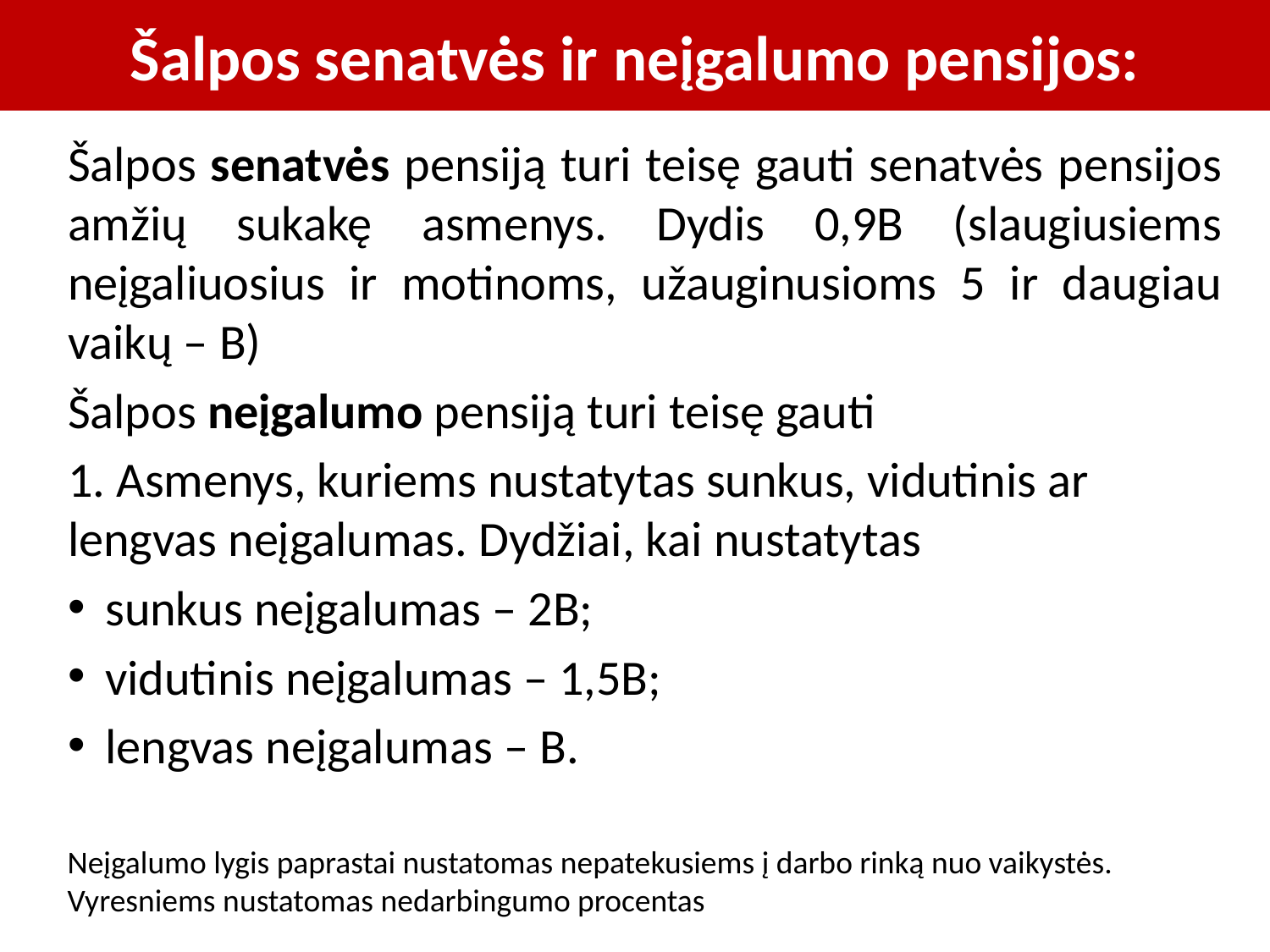

# Šalpos senatvės ir neįgalumo pensijos:
Šalpos senatvės pensiją turi teisę gauti senatvės pensijos amžių sukakę asmenys. Dydis 0,9B (slaugiusiems neįgaliuosius ir motinoms, užauginusioms 5 ir daugiau vaikų – B)
Šalpos neįgalumo pensiją turi teisę gauti
1. Asmenys, kuriems nustatytas sunkus, vidutinis ar lengvas neįgalumas. Dydžiai, kai nustatytas
sunkus neįgalumas – 2B;
vidutinis neįgalumas – 1,5B;
lengvas neįgalumas – B.
Neįgalumo lygis paprastai nustatomas nepatekusiems į darbo rinką nuo vaikystės. Vyresniems nustatomas nedarbingumo procentas